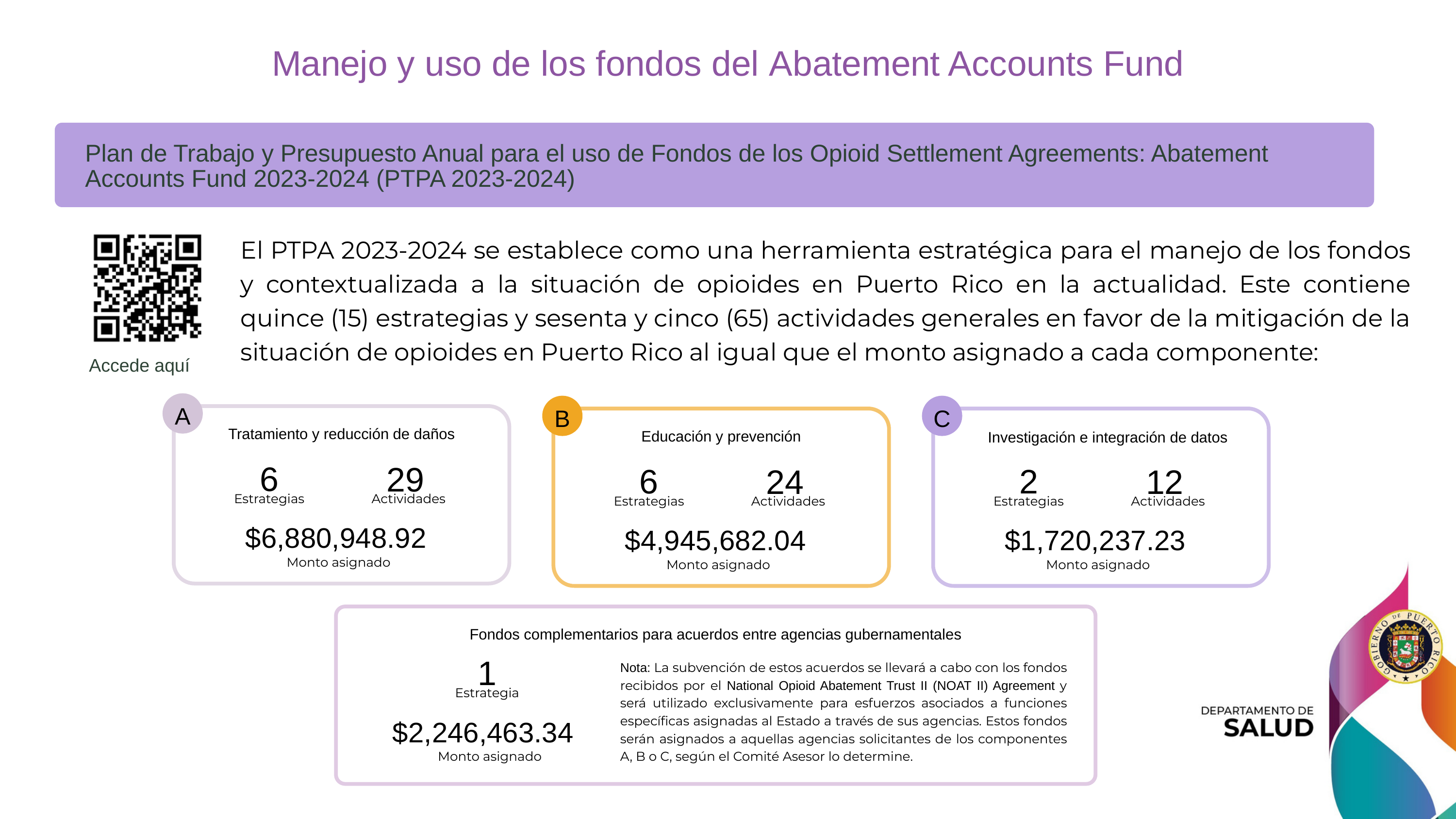

Manejo y uso de los fondos del Abatement Accounts Fund

Plan de Trabajo y Presupuesto Anual para el uso de Fondos de los Opioid Settlement Agreements: Abatement Accounts Fund 2023-2024 (PTPA 2023-2024)
El PTPA 2023-2024 se establece como una herramienta estratégica para el manejo de los fondos y contextualizada a la situación de opioides en Puerto Rico en la actualidad. Este contiene quince (15) estrategias y sesenta y cinco (65) actividades generales en favor de la mitigación de la situación de opioides en Puerto Rico al igual que el monto asignado a cada componente:

Accede aquí
A

B
C

Tratamiento y reducción de daños
Educación y prevención
Investigación e integración de datos
6
29
6
2
24
12
Estrategias
Actividades
Estrategias
Actividades
Estrategias
Actividades
$6,880,948.92
$4,945,682.04
$1,720,237.23
Monto asignado
Monto asignado
Monto asignado

Fondos complementarios para acuerdos entre agencias gubernamentales
1
Nota: La subvención de estos acuerdos se llevará a cabo con los fondos recibidos por el National Opioid Abatement Trust II (NOAT II) Agreement y será utilizado exclusivamente para esfuerzos asociados a funciones específicas asignadas al Estado a través de sus agencias. Estos fondos serán asignados a aquellas agencias solicitantes de los componentes A, B o C, según el Comité Asesor lo determine.
Estrategia
$2,246,463.34
Monto asignado